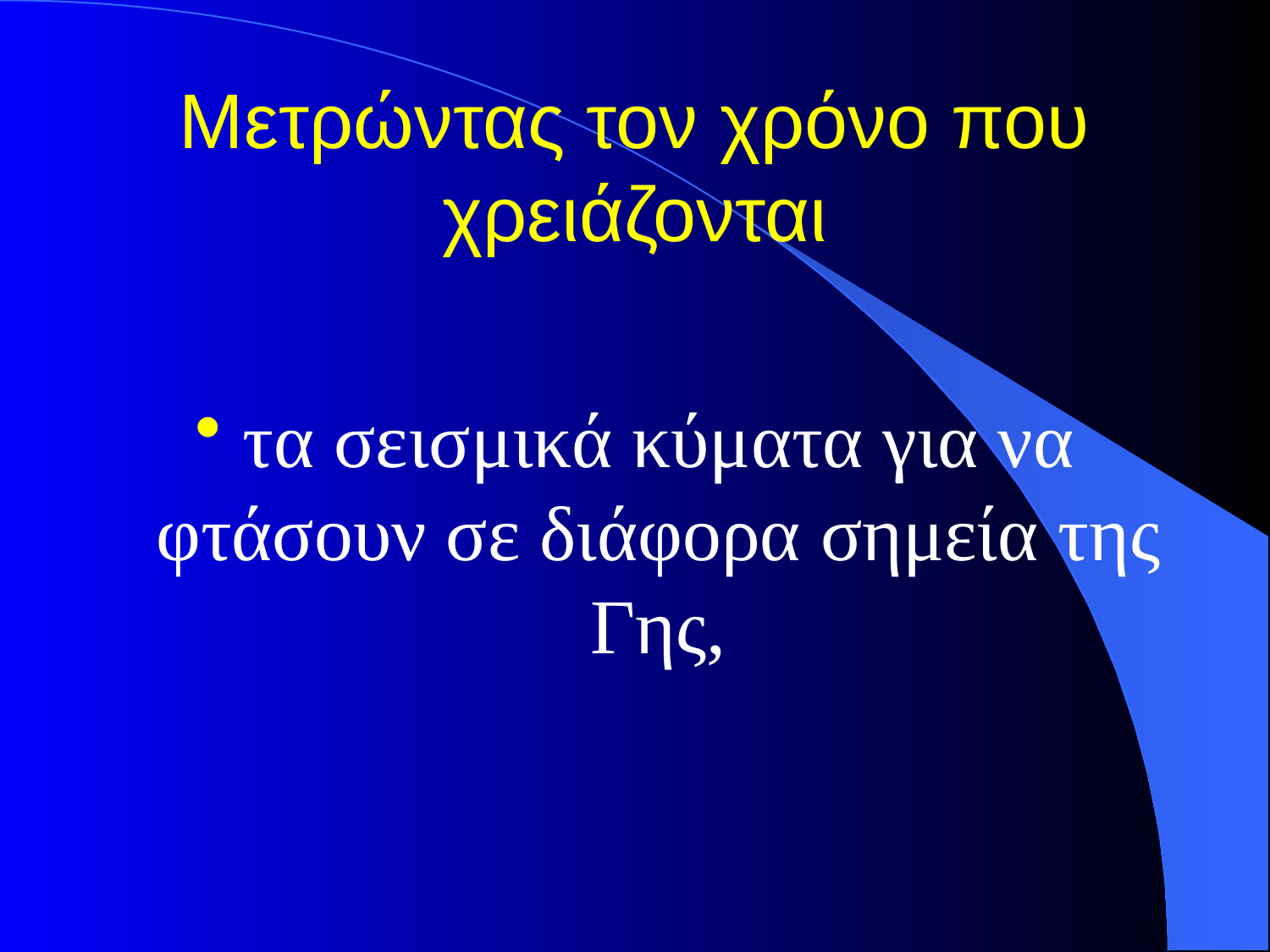

# Μετρώντας τον χρόνο που χρειάζονται

τα σεισμικά κύματα για να φτάσουν σε διάφορα σημεία της Γης,